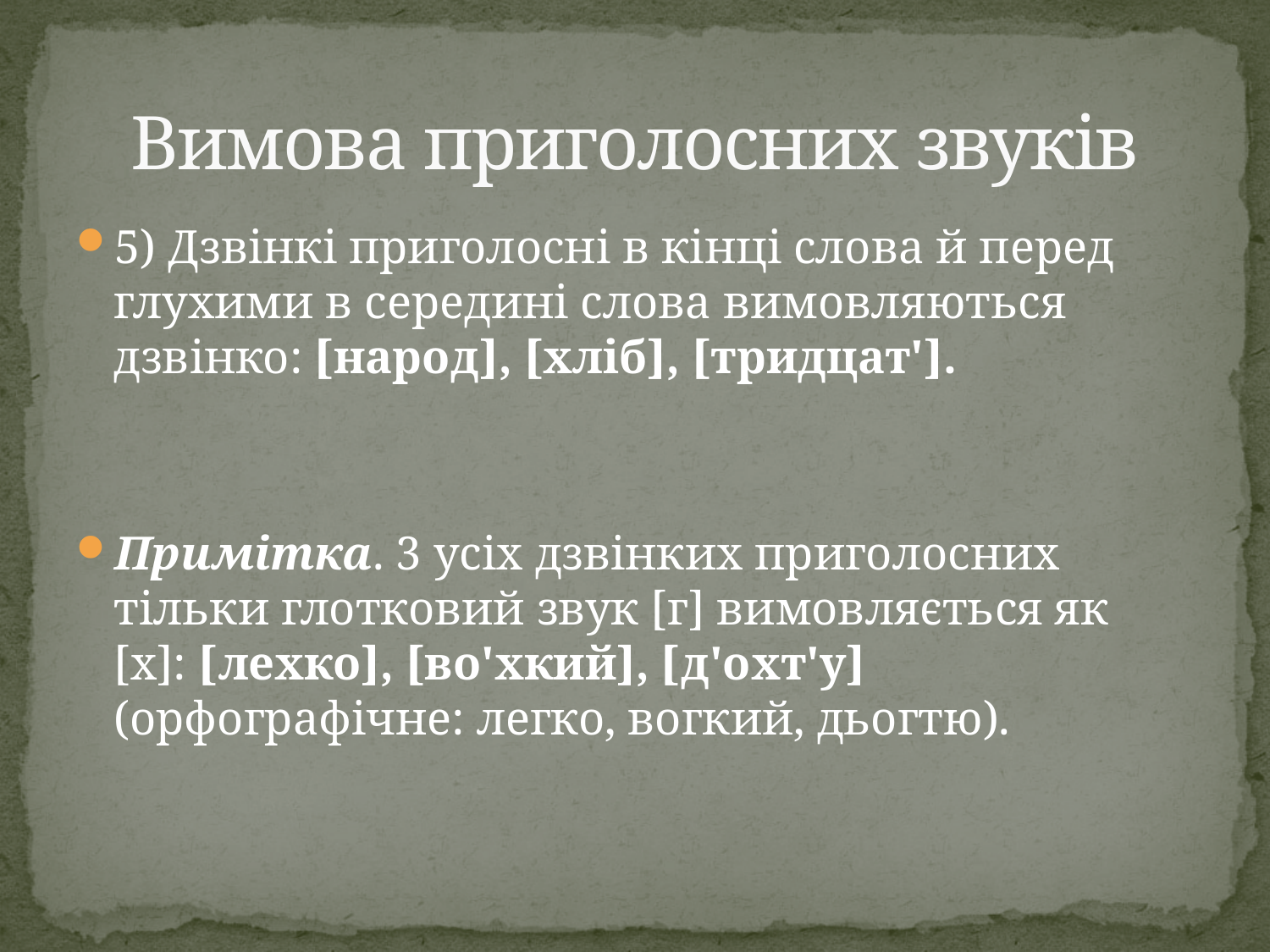

# Вимова приголосних звуків
5) Дзвінкі приголосні в кінці слова й перед глухими в середині слова вимовляються дзвінко: [народ], [хліб], [тридцат'].

Примітка. 3 усіх дзвінких приголосних тільки глотковий звук [г] вимовляється як [х]: [лехко], [во'хкий], [д'охт'у] (орфографічне: легко, вогкий, дьогтю).